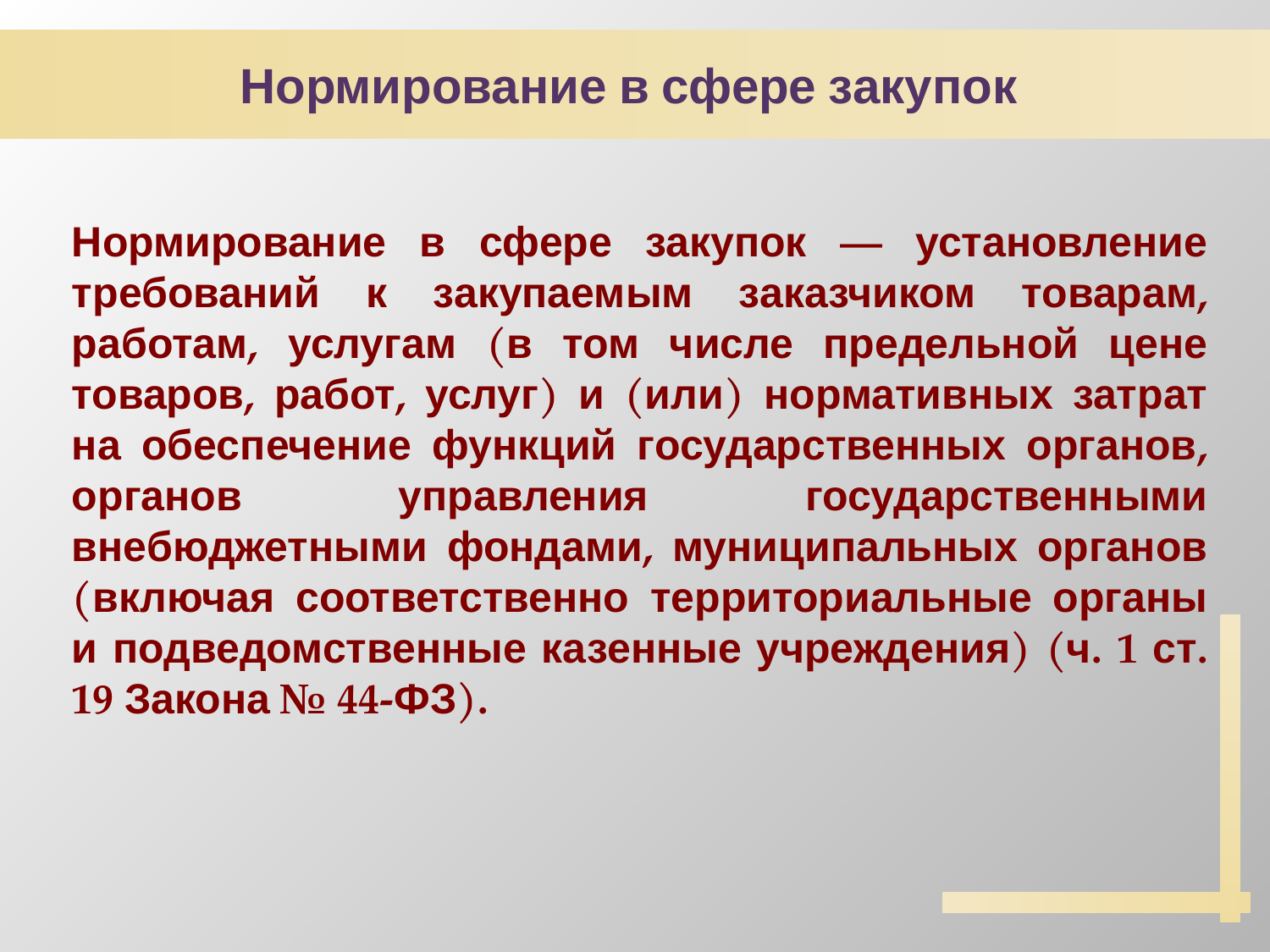

Нормирование в сфере закупок

Нормирование в сфере закупок — установление требований к закупаемым заказчиком товарам, работам, услугам (в том числе предельной цене товаров, работ, услуг) и (или) нормативных затрат на обеспечение функций государственных органов, органов управления государственными внебюджетными фондами, муниципальных органов (включая соответственно территориальные органы и подведомственные казенные учреждения) (ч. 1 ст. 19 Закона № 44-ФЗ).